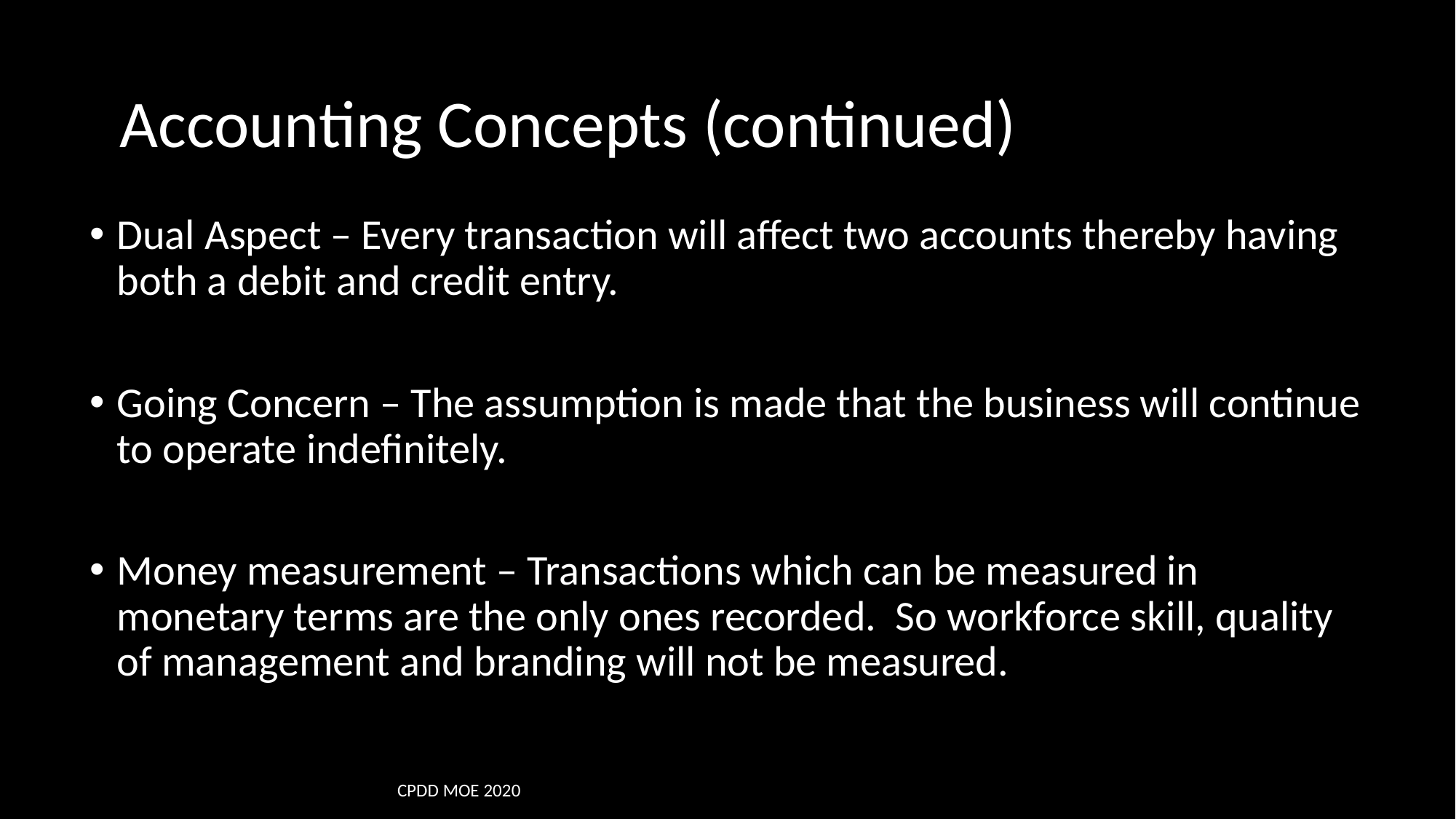

# Accounting Concepts (continued)
Dual Aspect – Every transaction will affect two accounts thereby having both a debit and credit entry.

Going Concern – The assumption is made that the business will continue to operate indefinitely.

Money measurement – Transactions which can be measured in monetary terms are the only ones recorded.  So workforce skill, quality of management and branding will not be measured.

CPDD MOE 2020